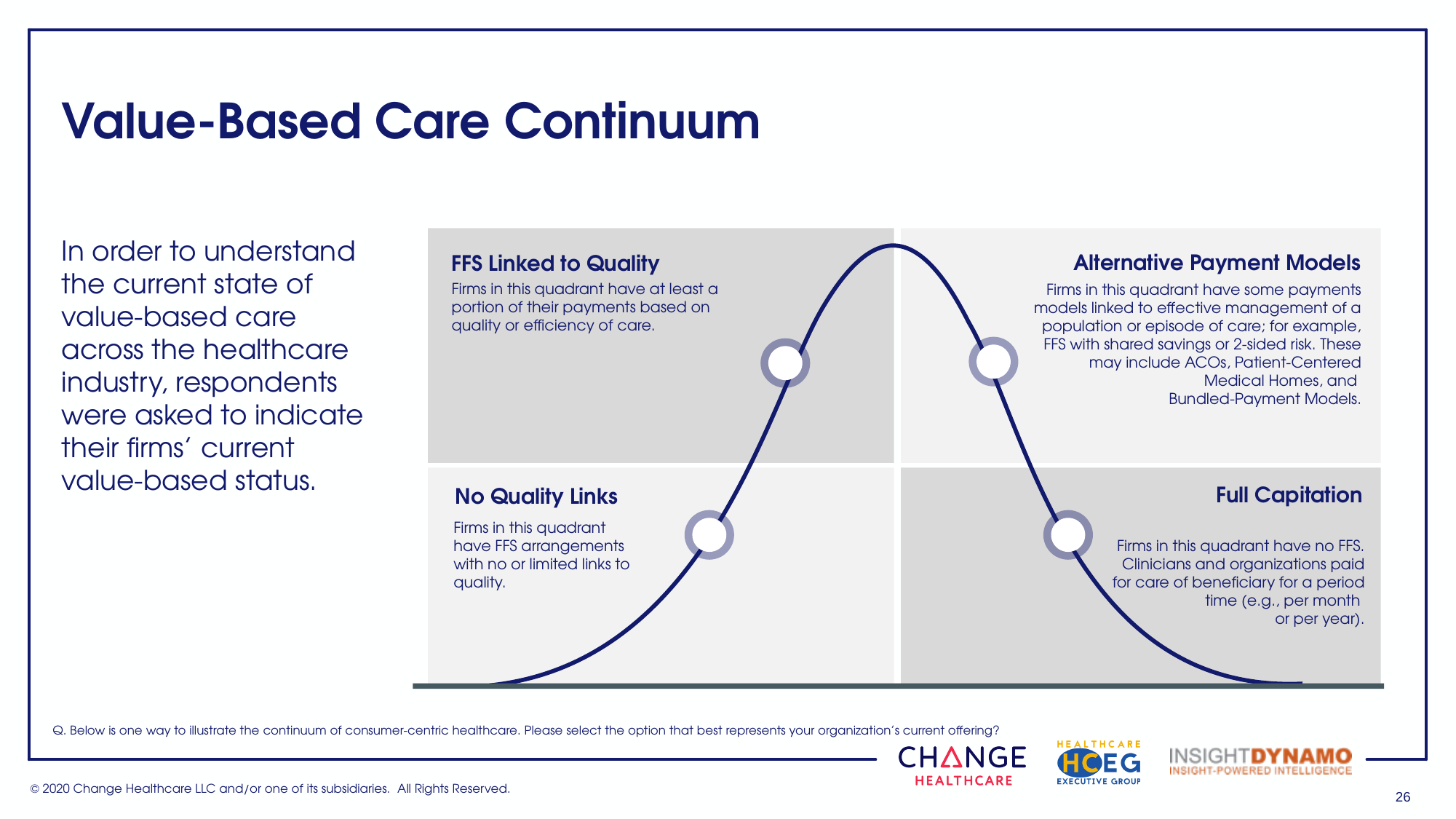

# Value-Based Care Continuum
In order to understand the current state of value-based care across the healthcare industry, respondents were asked to indicate their firms’ current value-based status.

Alternative Payment Models
Firms in this quadrant have some payments models linked to effective management of a population or episode of care; for example, FFS with shared savings or 2-sided risk. These may include ACOs, Patient-Centered Medical Homes, and
Bundled-Payment Models.
FFS Linked to Quality
Firms in this quadrant have at least a portion of their payments based on quality or efficiency of care.

Full Capitation
Firms in this quadrant have no FFS. Clinicians and organizations paid for care of beneficiary for a period time (e.g., per month
or per year).
No Quality Links
Firms in this quadrant have FFS arrangements with no or limited links to quality.

Q. Below is one way to illustrate the continuum of consumer-centric healthcare. Please select the option that best represents your organization’s current offering?